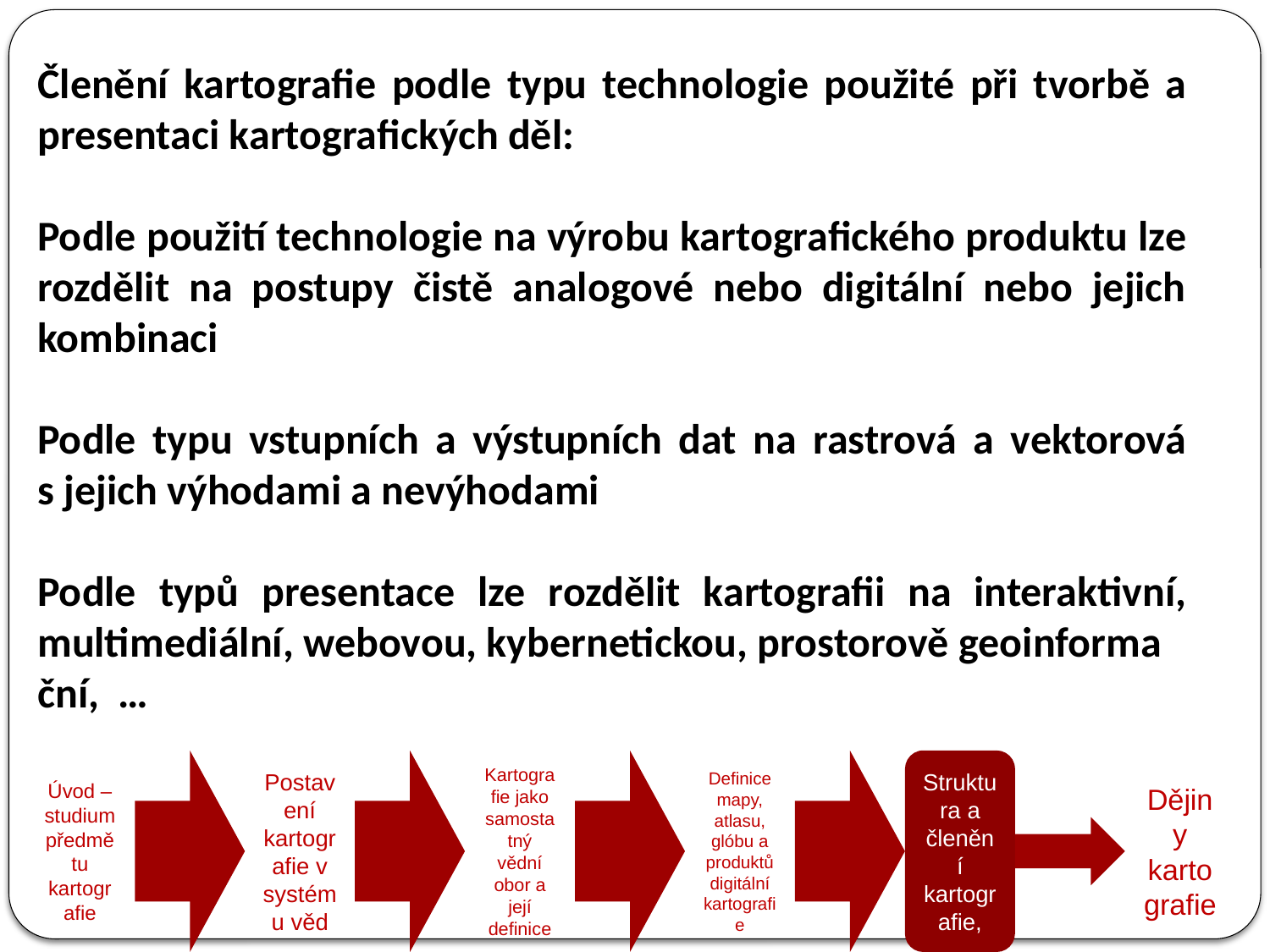

Členění kartografie podle typu technologie použité při tvorbě a presentaci kartografických děl:

Podle použití technologie na výrobu kartografického produktu lze rozdělit na postupy čistě analogové nebo digitální nebo jejich kombinaci

Podle typu vstupních a výstupních dat na rastrová a vektorová s jejich výhodami a nevýhodami

Podle typů presentace lze rozdělit kartografii na interaktivní, multimediální, webovou, kybernetickou, prostorově geoinforma
ční,  …
Úvod – studium předmětu kartografie
Postavení kartografie v systému věd
Kartografie jako samostatný vědní obor a její definice
Definice mapy, atlasu, glóbu a produktů digitální kartografie
Struktura a členění kartografie,
Dějiny kartografie